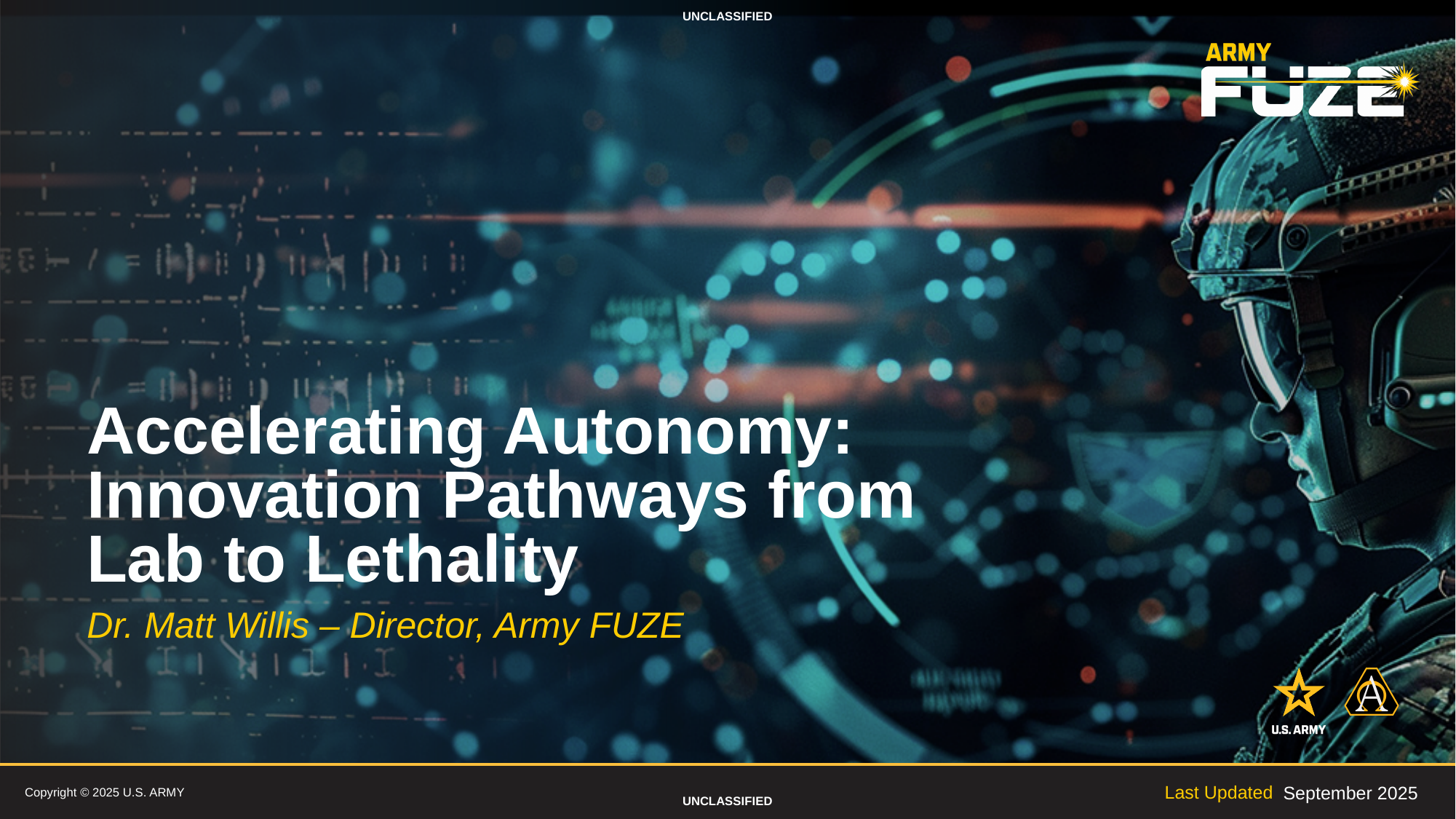

UNCLASSIFIED
# Accelerating Autonomy: Innovation Pathways from Lab to Lethality
Dr. Matt Willis – Director, Army FUZE
September 2025
UNCLASSIFIED